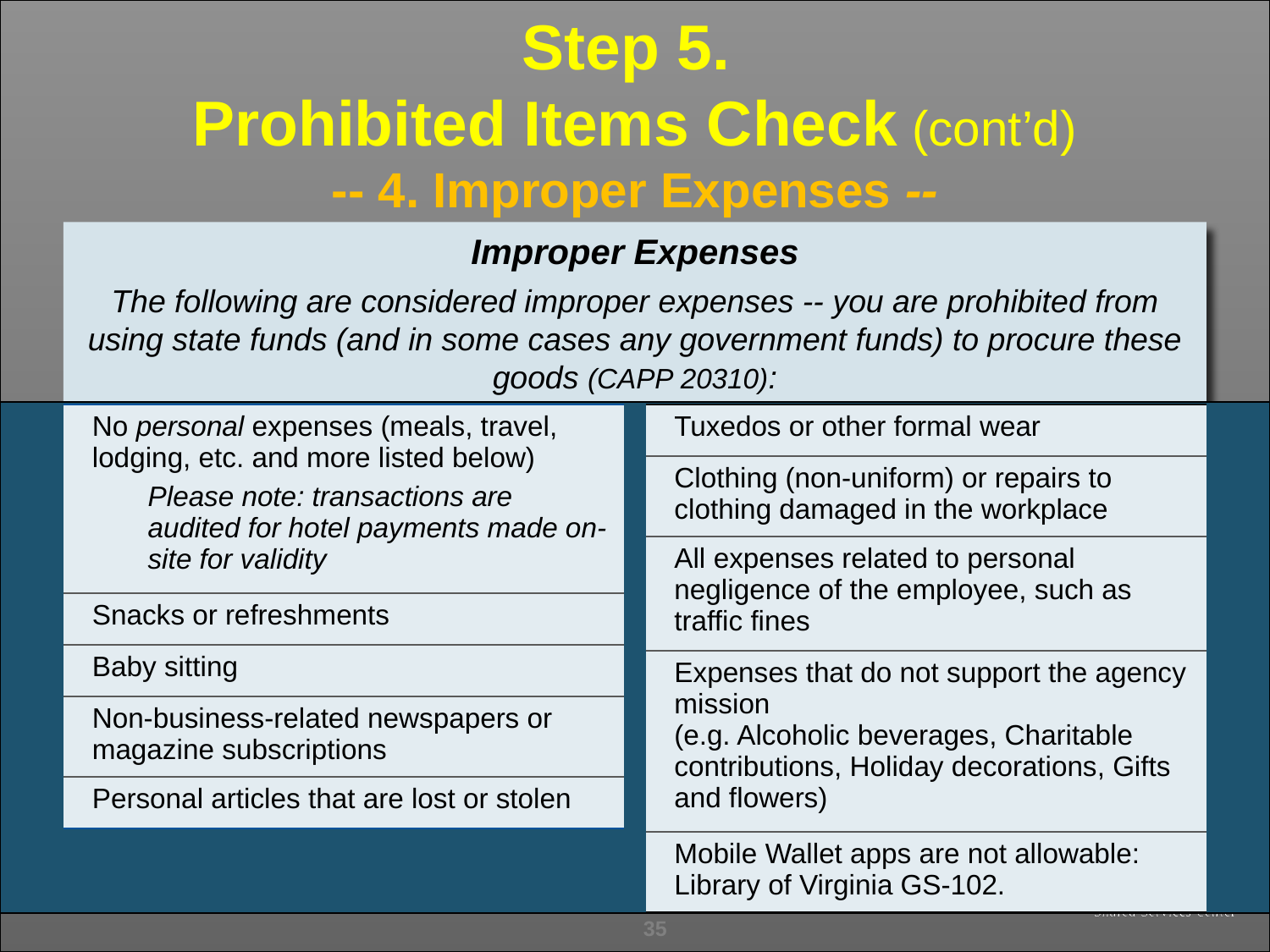

Step 5.
Prohibited Items Check (cont’d)
-- 4. Improper Expenses --
Improper Expenses
The following are considered improper expenses -- you are prohibited from using state funds (and in some cases any government funds) to procure these goods (CAPP 20310):

| No personal expenses (meals, travel, lodging, etc. and more listed below) Please note: transactions are audited for hotel payments made on-site for validity |
| --- |
| Snacks or refreshments |
| Baby sitting |
| Non-business-related newspapers or magazine subscriptions |
| Personal articles that are lost or stolen |
| Tuxedos or other formal wear |
| --- |
| Clothing (non-uniform) or repairs to clothing damaged in the workplace |
| All expenses related to personal negligence of the employee, such as traffic fines |
| Expenses that do not support the agency mission (e.g. Alcoholic beverages, Charitable contributions, Holiday decorations, Gifts and flowers) |
| Mobile Wallet apps are not allowable: Library of Virginia GS-102. |